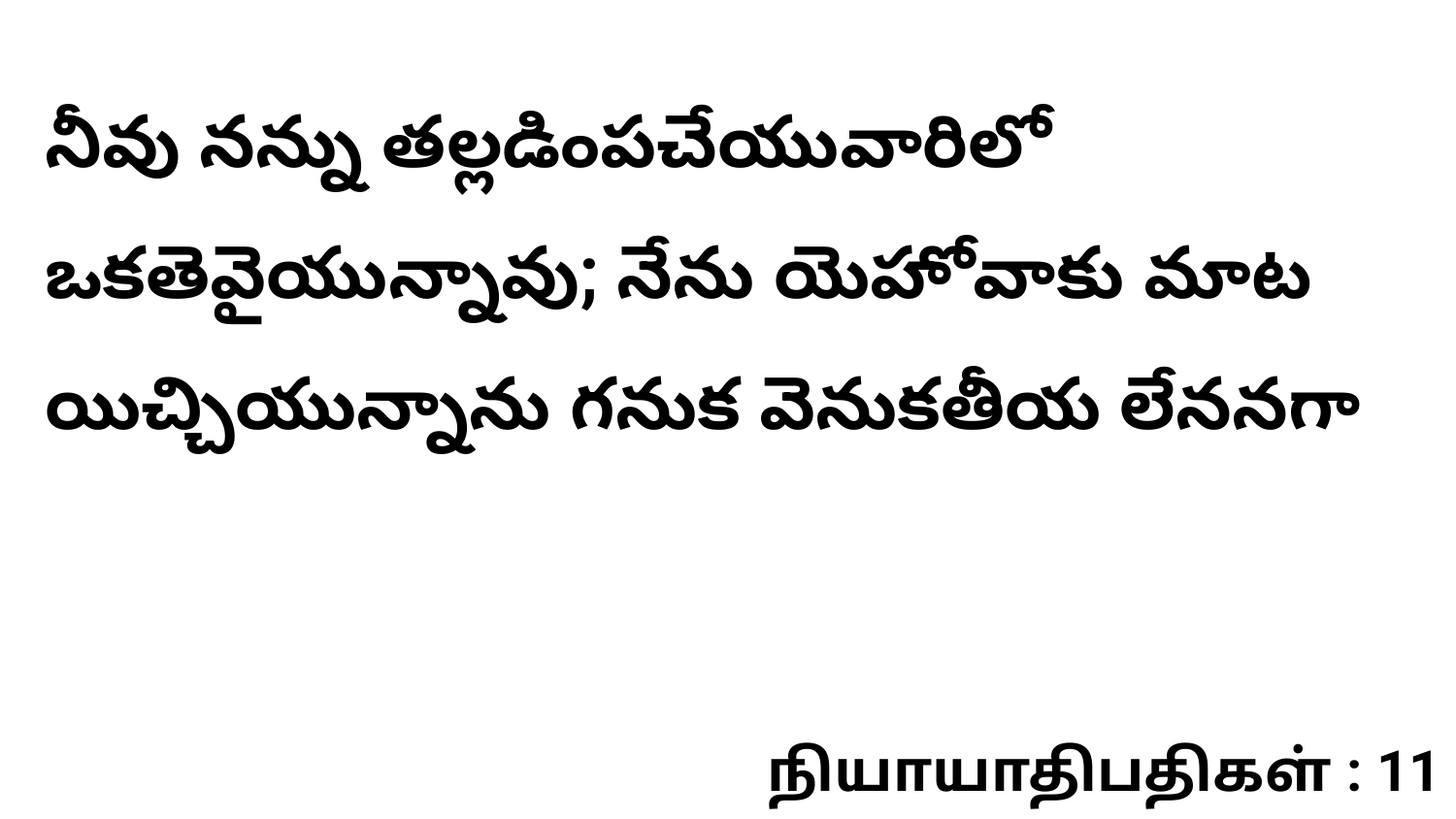

నీవు నన్ను తల్లడింపచేయువారిలో ఒకతెవైయున్నావు; నేను యెహోవాకు మాట యిచ్చియున్నాను గనుక వెనుకతీయ లేననగా
நியாயாதிபதிகள் : 11